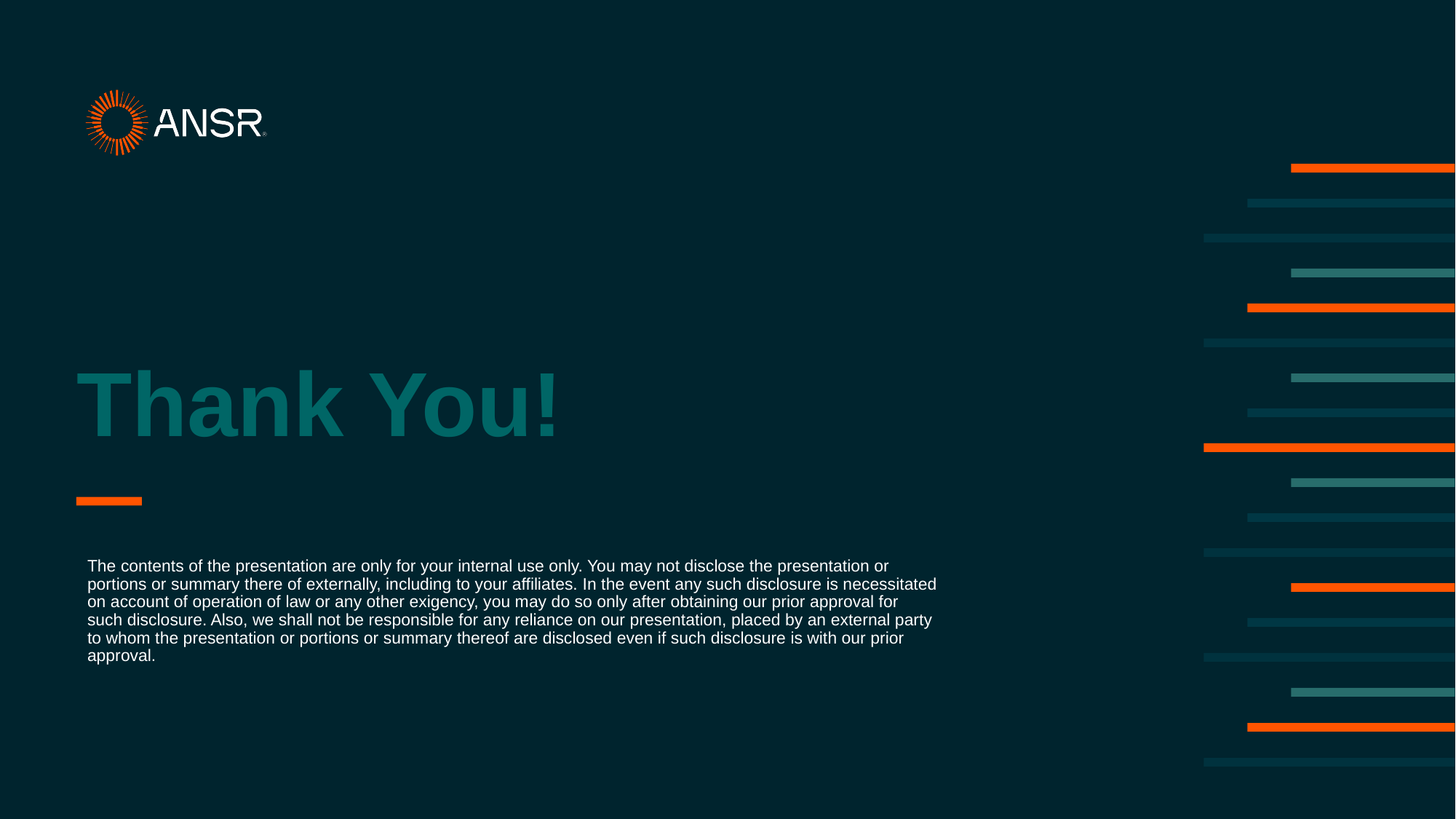

# Thank You!
The contents of the presentation are only for your internal use only. You may not disclose the presentation or portions or summary there of externally, including to your affiliates. In the event any such disclosure is necessitated on account of operation of law or any other exigency, you may do so only after obtaining our prior approval for such disclosure. Also, we shall not be responsible for any reliance on our presentation, placed by an external party to whom the presentation or portions or summary thereof are disclosed even if such disclosure is with our prior approval.